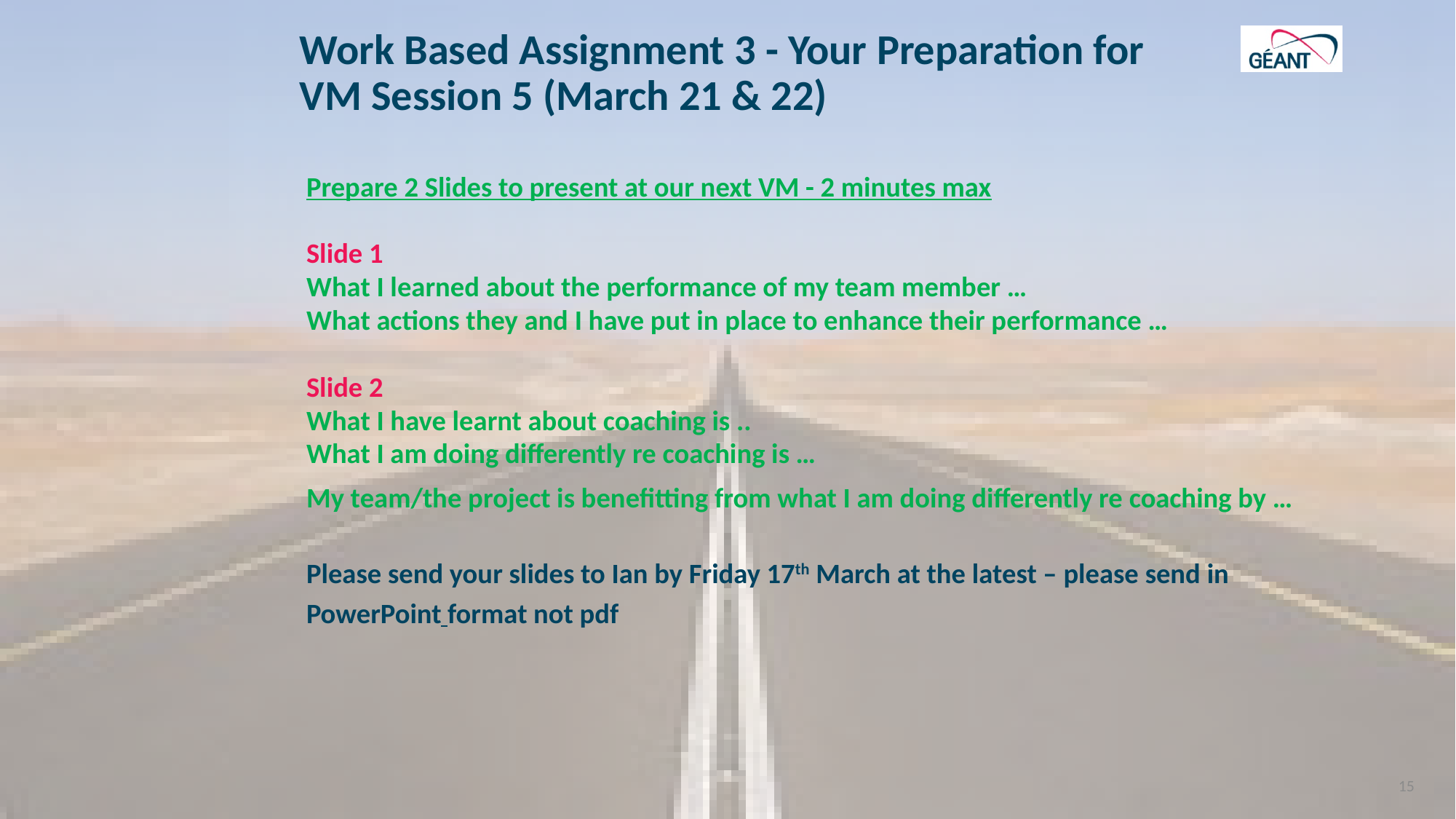

# Work Based Assignment 3 - Your Preparation for VM Session 5 (March 21 & 22)
Prepare 2 Slides to present at our next VM - 2 minutes max

Slide 1
What I learned about the performance of my team member …
What actions they and I have put in place to enhance their performance …

Slide 2
What I have learnt about coaching is ..
What I am doing differently re coaching is …
My team/the project is benefitting from what I am doing differently re coaching by …

Please send your slides to Ian by Friday 17th March at the latest – please send in PowerPoint format not pdf

15